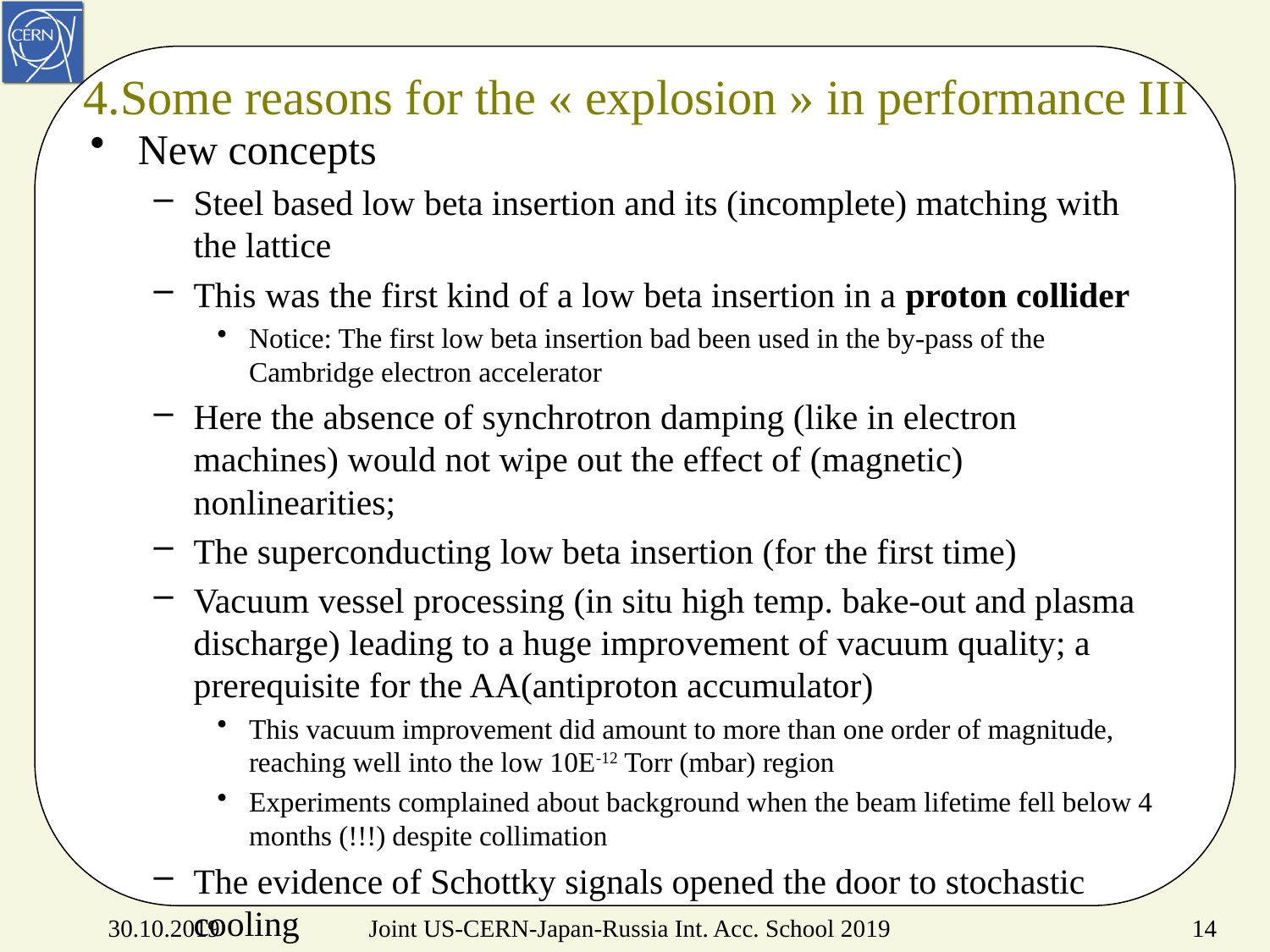

# 4.Some reasons for the « explosion » in performance III
New concepts
Steel based low beta insertion and its (incomplete) matching with the lattice
This was the first kind of a low beta insertion in a proton collider
Notice: The first low beta insertion bad been used in the by-pass of the Cambridge electron accelerator
Here the absence of synchrotron damping (like in electron machines) would not wipe out the effect of (magnetic) nonlinearities;
The superconducting low beta insertion (for the first time)
Vacuum vessel processing (in situ high temp. bake-out and plasma discharge) leading to a huge improvement of vacuum quality; a prerequisite for the AA(antiproton accumulator)
This vacuum improvement did amount to more than one order of magnitude, reaching well into the low 10E-12 Torr (mbar) region
Experiments complained about background when the beam lifetime fell below 4 months (!!!) despite collimation
The evidence of Schottky signals opened the door to stochastic cooling

Joint US-CERN-Japan-Russia Int. Acc. School 2019
30.10.2019
14